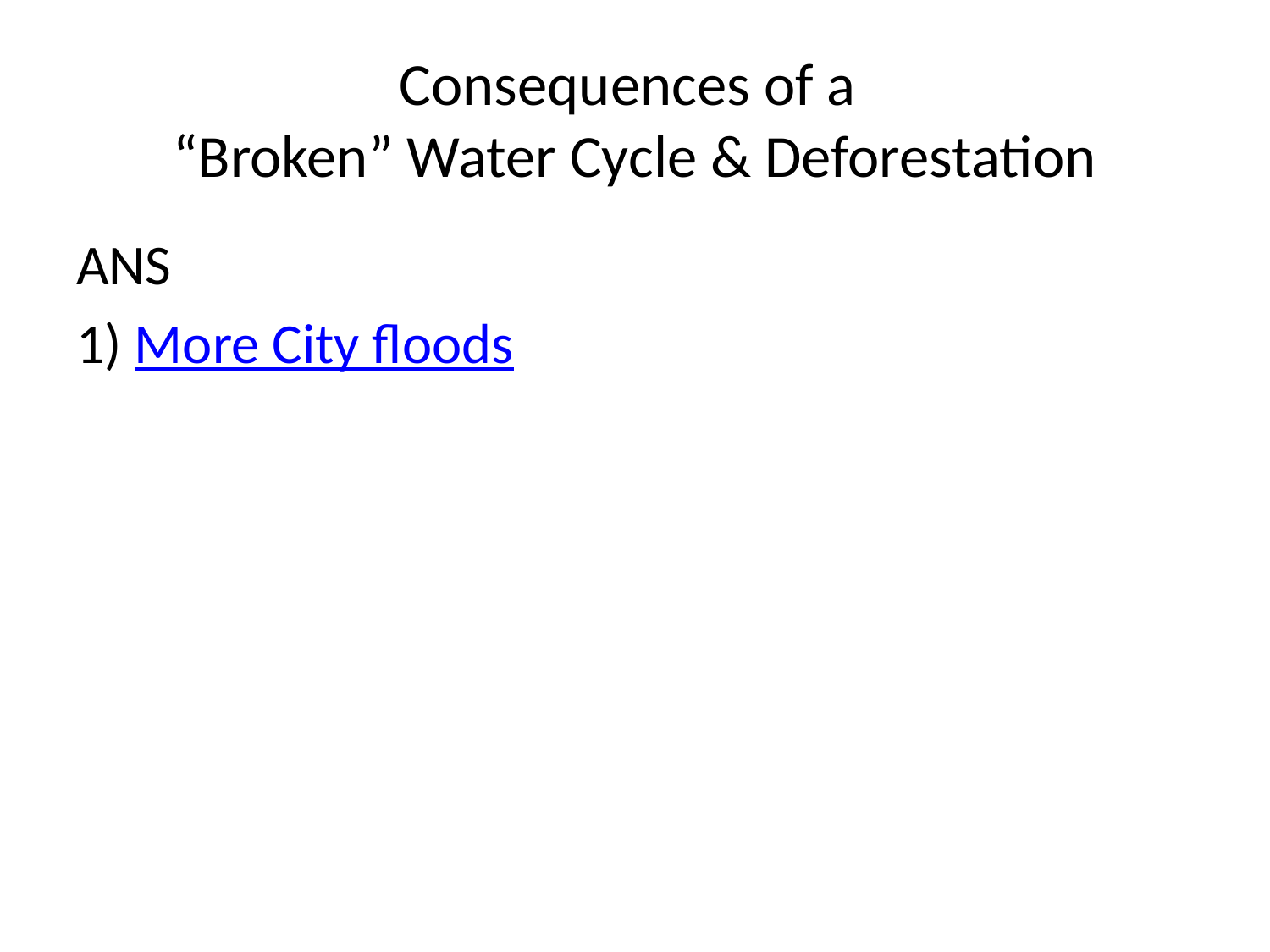

# Consequences of a “Broken” Water Cycle & Deforestation
ANS
1) More City floods